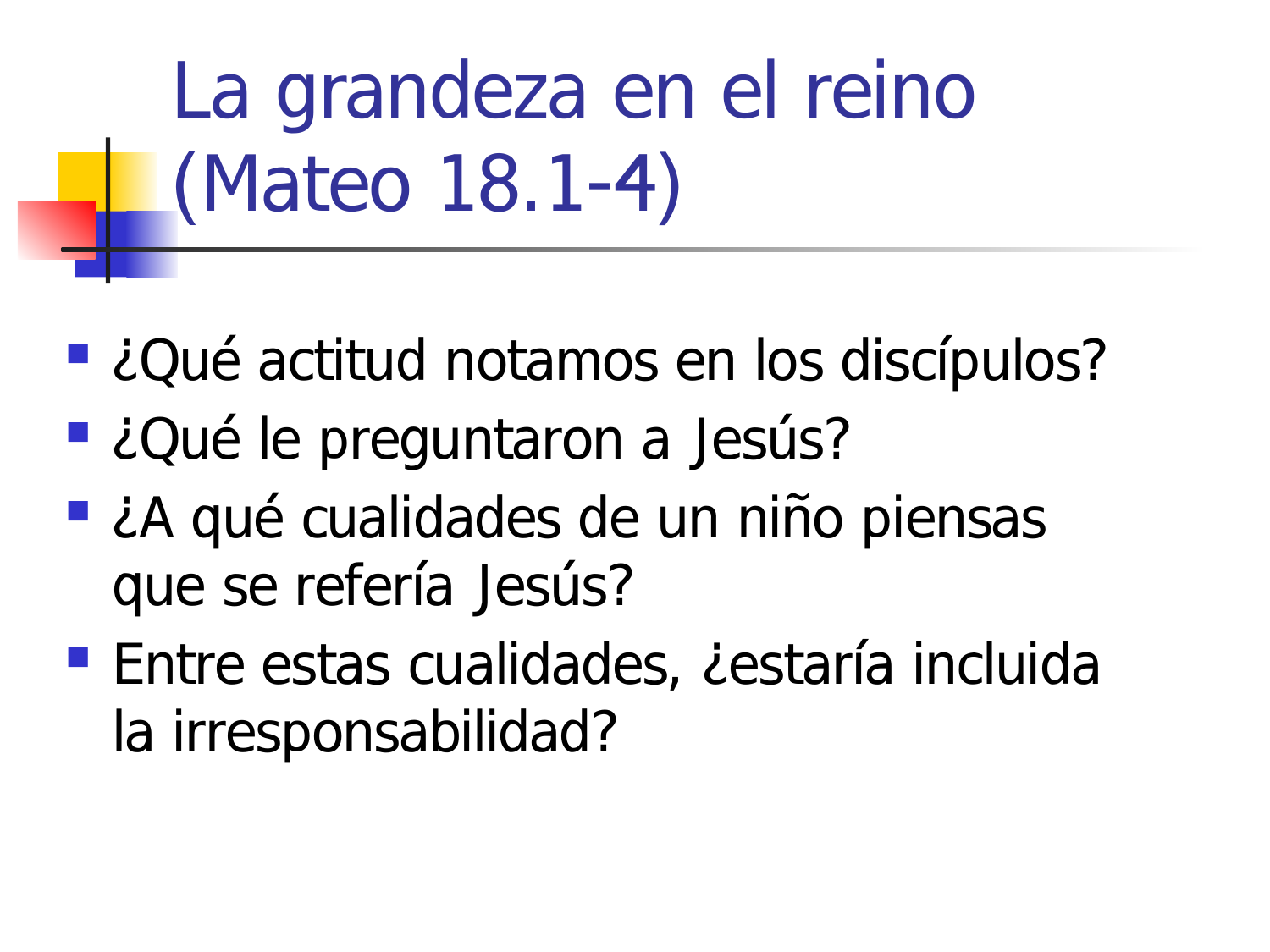

# La grandeza en el reino (Mateo 18.1-4)
¿Qué actitud notamos en los discípulos?
¿Qué le preguntaron a Jesús?
¿A qué cualidades de un niño piensas que se refería Jesús?
Entre estas cualidades, ¿estaría incluida la irresponsabilidad?